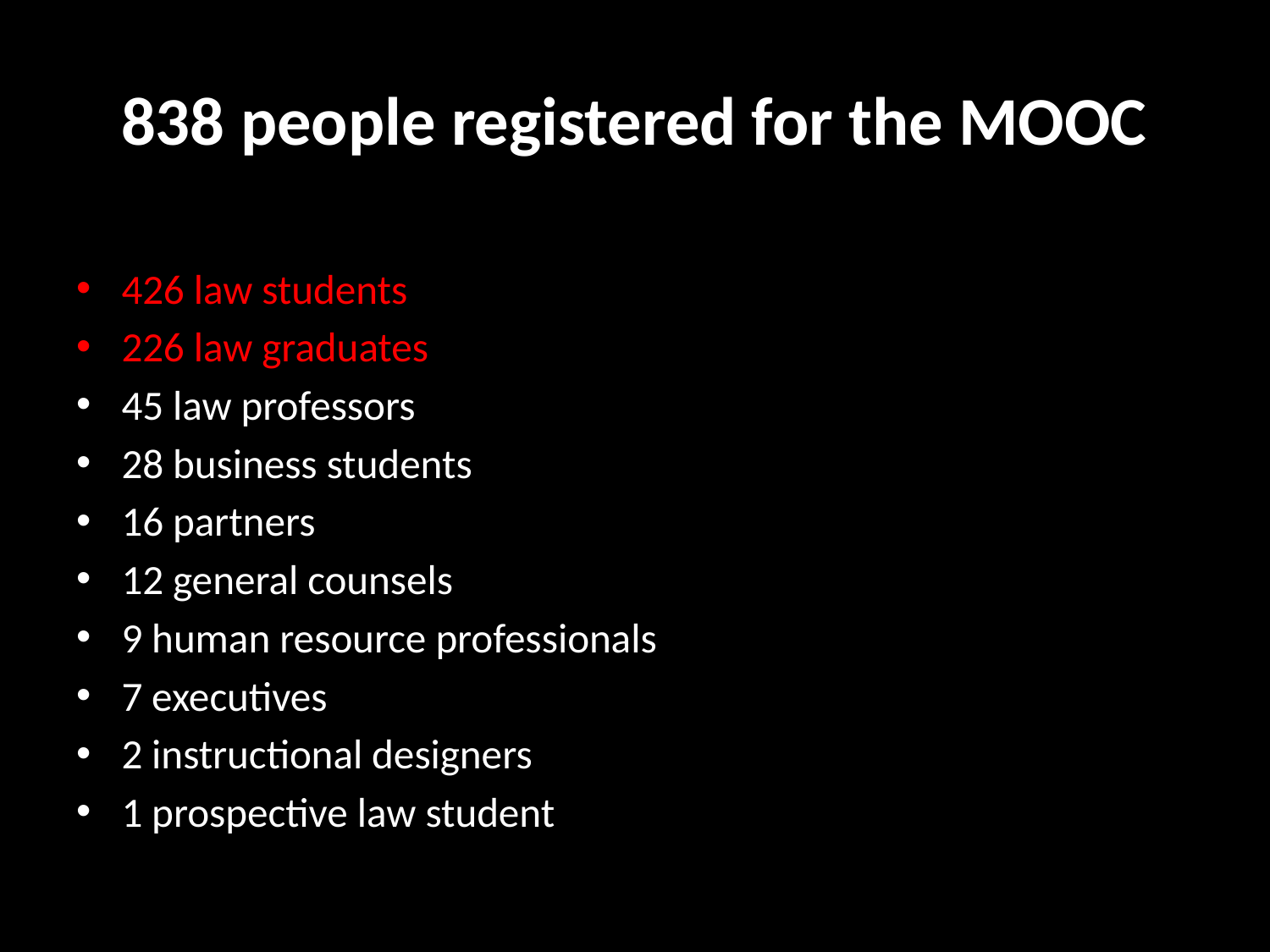

# 838 people registered for the MOOC

426 law students
226 law graduates
45 law professors
28 business students
16 partners
12 general counsels
9 human resource professionals
7 executives
2 instructional designers
1 prospective law student